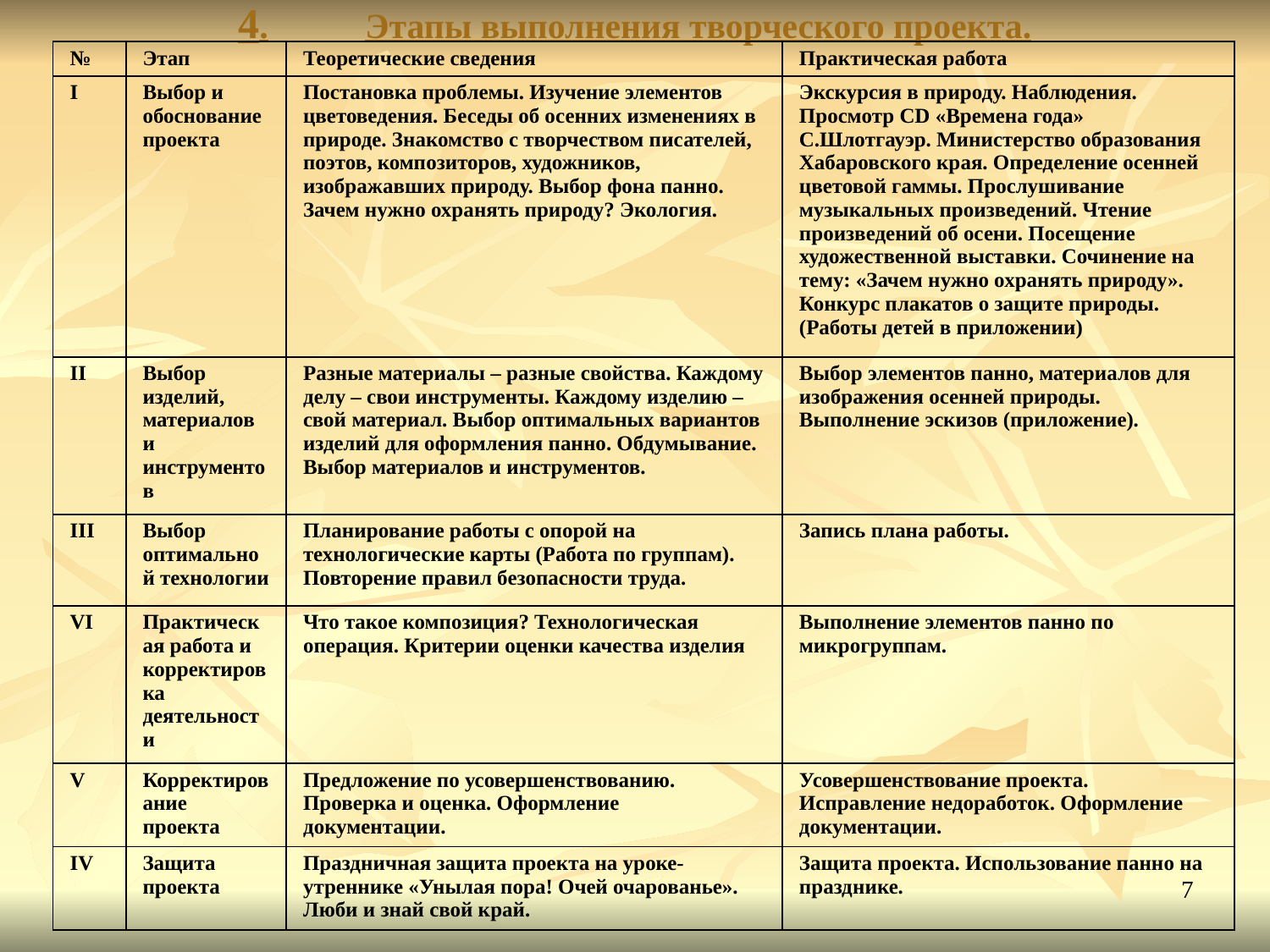

| № | Этап | Теоретические сведения | Практическая работа |
| --- | --- | --- | --- |
| I | Выбор и обоснование проекта | Постановка проблемы. Изучение элементов цветоведения. Беседы об осенних изменениях в природе. Знакомство с творчеством писателей, поэтов, композиторов, художников, изображавших природу. Выбор фона панно. Зачем нужно охранять природу? Экология. | Экскурсия в природу. Наблюдения. Просмотр CD «Времена года» С.Шлотгауэр. Министерство образования Хабаровского края. Определение осенней цветовой гаммы. Прослушивание музыкальных произведений. Чтение произведений об осени. Посещение художественной выставки. Сочинение на тему: «Зачем нужно охранять природу». Конкурс плакатов о защите природы. (Работы детей в приложении) |
| II | Выбор изделий, материалов и инструментов | Разные материалы – разные свойства. Каждому делу – свои инструменты. Каждому изделию – свой материал. Выбор оптимальных вариантов изделий для оформления панно. Обдумывание. Выбор материалов и инструментов. | Выбор элементов панно, материалов для изображения осенней природы. Выполнение эскизов (приложение). |
| III | Выбор оптимальной технологии | Планирование работы с опорой на технологические карты (Работа по группам). Повторение правил безопасности труда. | Запись плана работы. |
| VI | Практическая работа и корректировка деятельности | Что такое композиция? Технологическая операция. Критерии оценки качества изделия | Выполнение элементов панно по микрогруппам. |
| V | Корректирование проекта | Предложение по усовершенствованию. Проверка и оценка. Оформление документации. | Усовершенствование проекта. Исправление недоработок. Оформление документации. |
| IV | Защита проекта | Праздничная защита проекта на уроке-утреннике «Унылая пора! Очей очарованье». Люби и знай свой край. | Защита проекта. Использование панно на празднике. |
# 4.	Этапы выполнения творческого проекта.
| № | Этап | Теоретические сведения | Практическая работа |
| --- | --- | --- | --- |
| I | Выбор и обоснование проекта | Постановка проблемы. Изучение элементов цветоведения. Беседы об осенних изменениях в природе. Знакомство с творчеством писателей, поэтов, композиторов, художников, изображавших природу. Выбор фона панно. Зачем нужно охранять природу? Экология. | Экскурсия в природу. Наблюдения. Просмотр CD «Времена года» С.Шлотгауэр. Министерство образования Хабаровского края. Определение осенней цветовой гаммы. Прослушивание музыкальных произведений. Чтение произведений об осени. Посещение художественной выставки. Сочинение на тему: «Зачем нужно охранять природу». Конкурс плакатов о защите природы. (Работы детей в приложении) |
| II | Выбор изделий, материалов и инструментов | Разные материалы – разные свойства. Каждому делу – свои инструменты. Каждому изделию – свой материал. Выбор оптимальных вариантов изделий для оформления панно. Обдумывание. Выбор материалов и инструментов. | Выбор элементов панно, материалов для изображения осенней природы. Выполнение эскизов (приложение). |
| III | Выбор оптимальной технологии | Планирование работы с опорой на технологические карты (Работа по группам). Повторение правил безопасности труда. | Запись плана работы. |
| VI | Практическая работа и корректировка деятельности | Что такое композиция? Технологическая операция. Критерии оценки качества изделия | Выполнение элементов панно по микрогруппам. |
| V | Корректирование проекта | Предложение по усовершенствованию. Проверка и оценка. Оформление документации. | Усовершенствование проекта. Исправление недоработок. Оформление документации. |
| IV | Защита проекта | Праздничная защита проекта на уроке-утреннике «Унылая пора! Очей очарованье». Люби и знай свой край. | Защита проекта. Использование панно на празднике. |

7